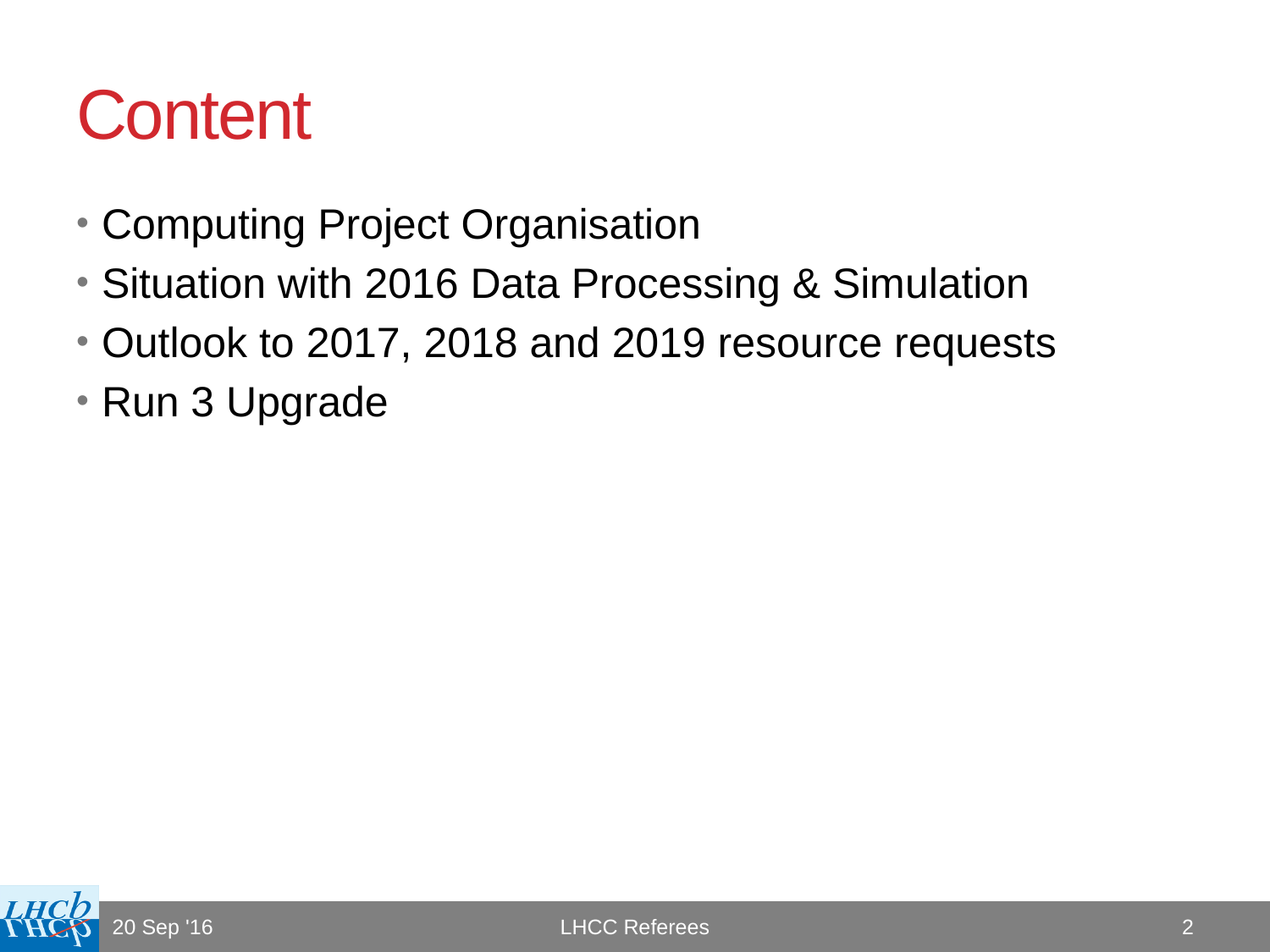

# Content
Computing Project Organisation
Situation with 2016 Data Processing & Simulation
Outlook to 2017, 2018 and 2019 resource requests
Run 3 Upgrade

LHCC Referees
20 Sep '16
2